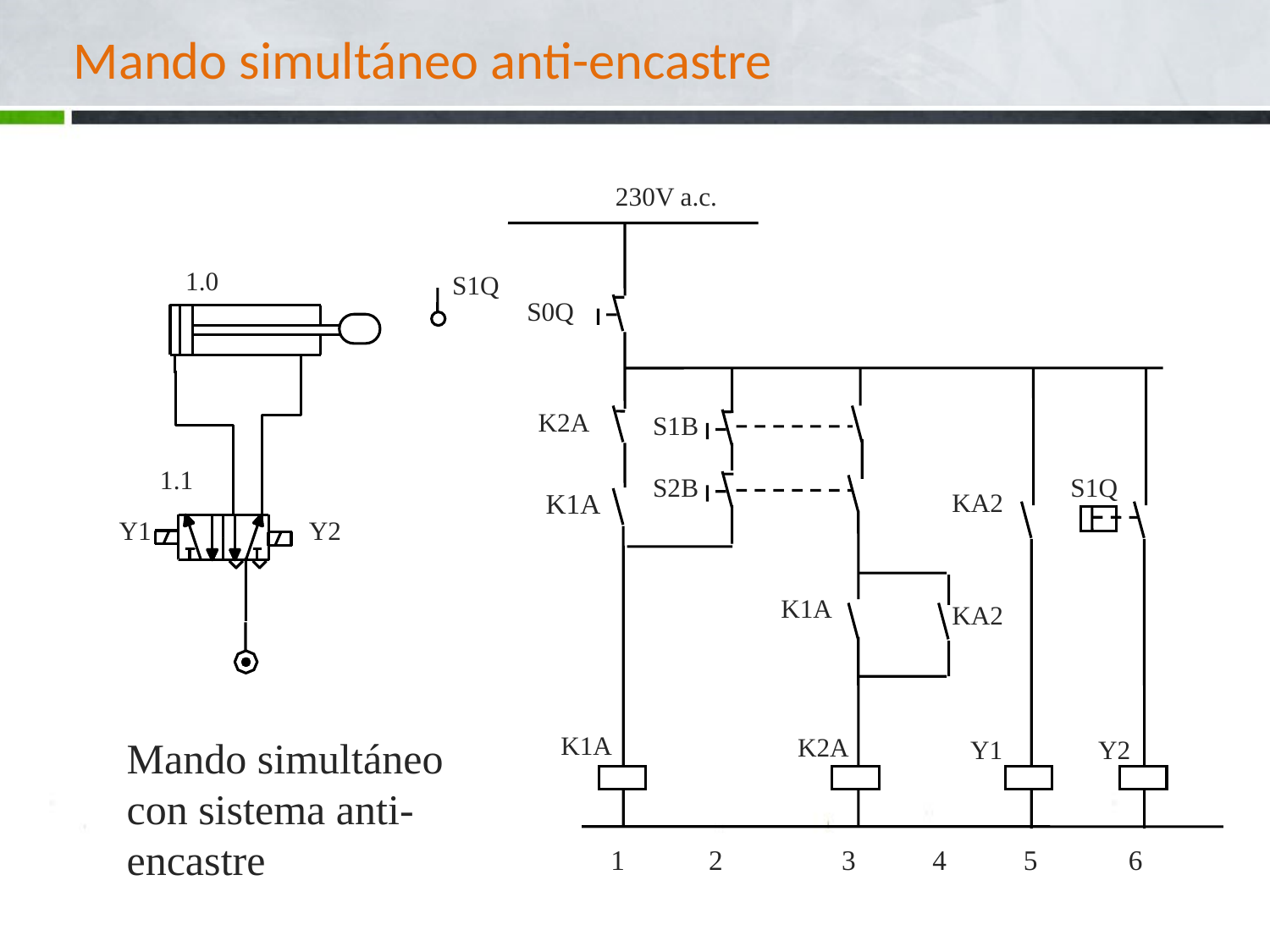

# Mando simultáneo anti-encastre
230V a.c.

S0Q

K2A

S1B

S2B
S1Q

K1A
KA2

K1A
KA2

K1A
K2A
Y1
Y2

1            2                 3           4           5             6
1.0
S1Q

1.1
Y1
Y2

Mando simultáneo con sistema anti-encastre